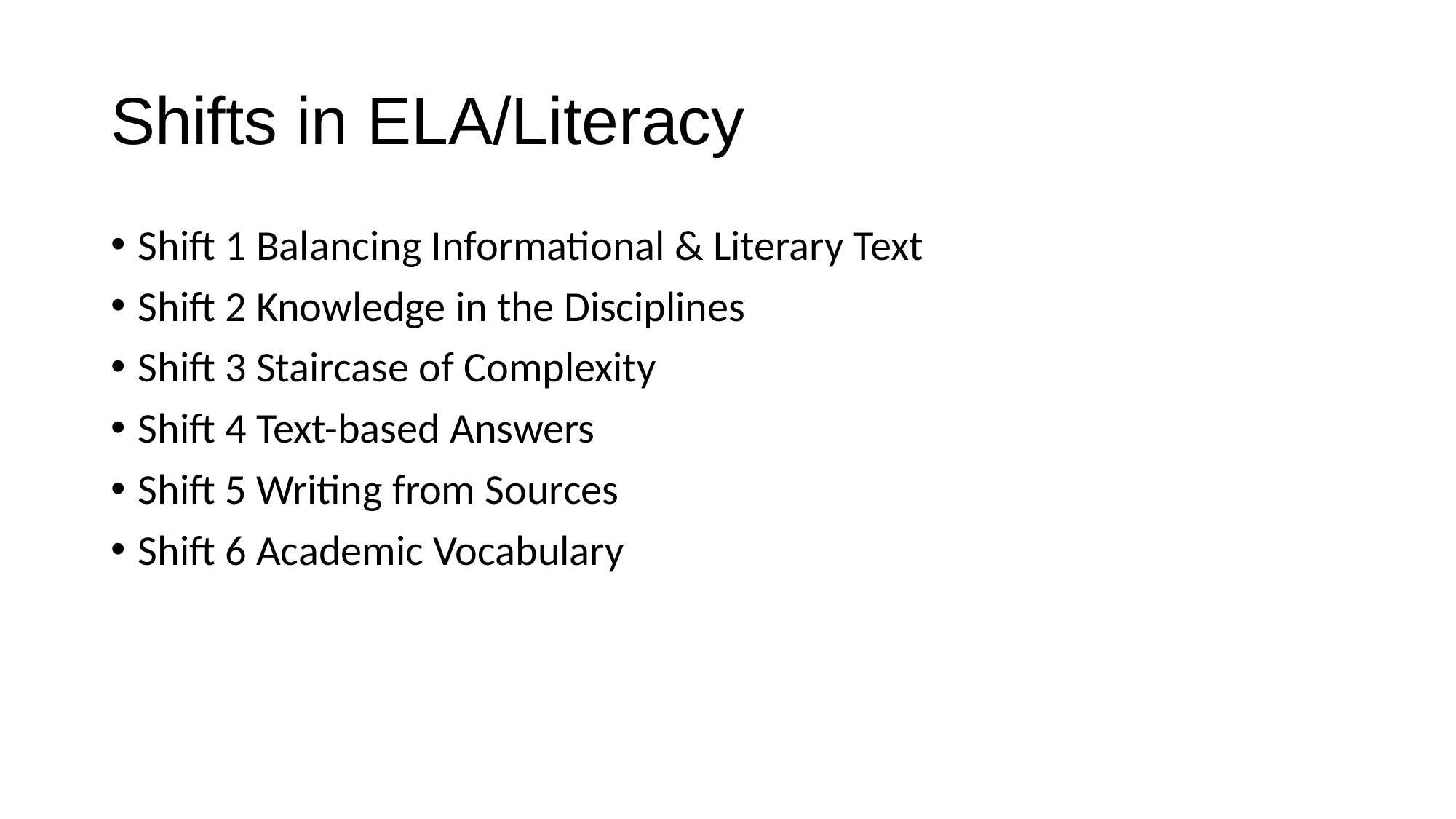

# Shifts in ELA/Literacy
Shift 1 Balancing Informational & Literary Text
Shift 2 Knowledge in the Disciplines
Shift 3 Staircase of Complexity
Shift 4 Text-based Answers
Shift 5 Writing from Sources
Shift 6 Academic Vocabulary